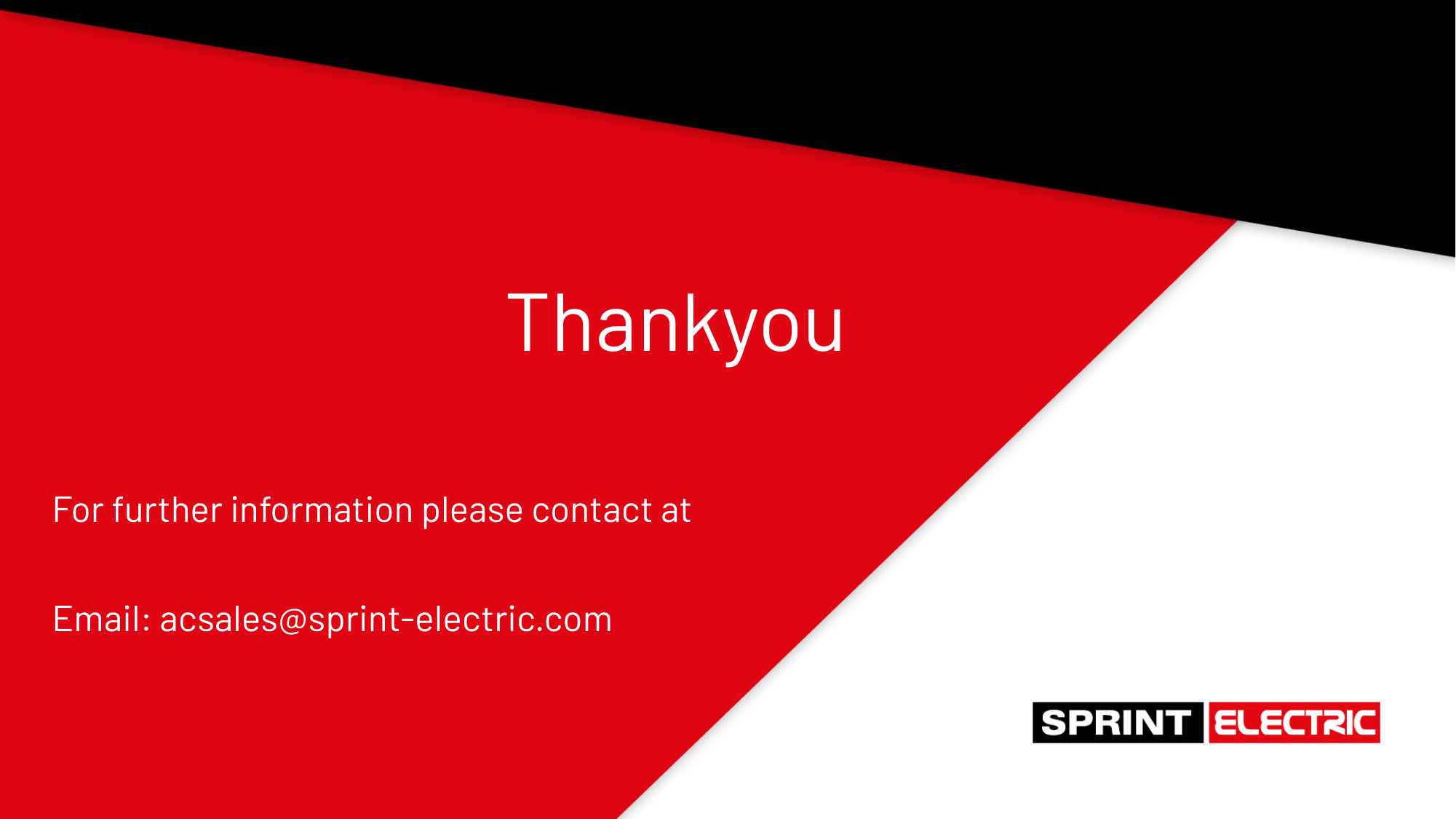

# Thankyou
For further information please contact at

Email: acsales@sprint-electric.com